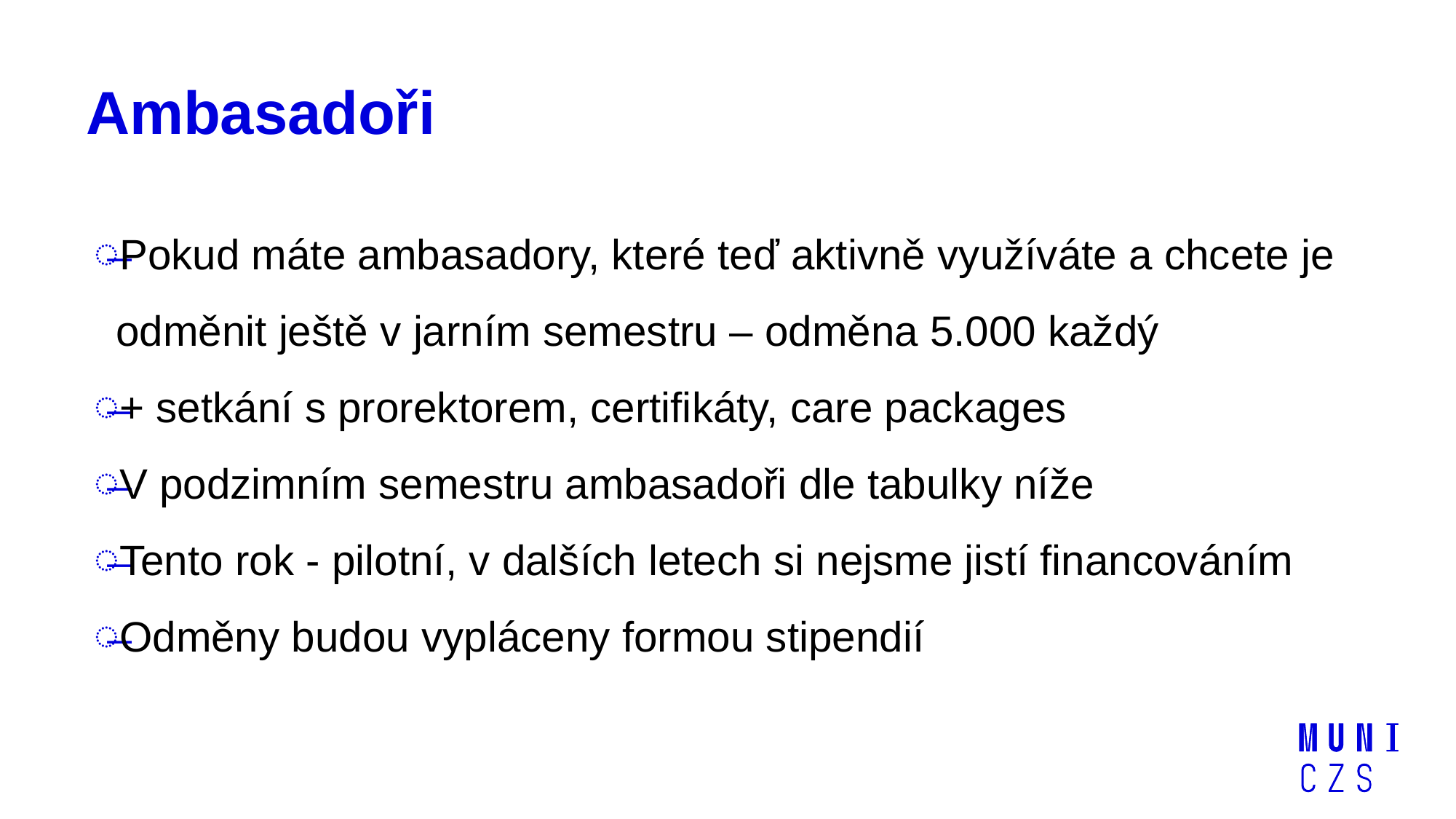

# Ambasadoři
Pokud máte ambasadory, které teď aktivně využíváte a chcete je odměnit ještě v jarním semestru – odměna 5.000 každý
+ setkání s prorektorem, certifikáty, care packages
V podzimním semestru ambasadoři dle tabulky níže
Tento rok - pilotní, v dalších letech si nejsme jistí financováním
Odměny budou vypláceny formou stipendií